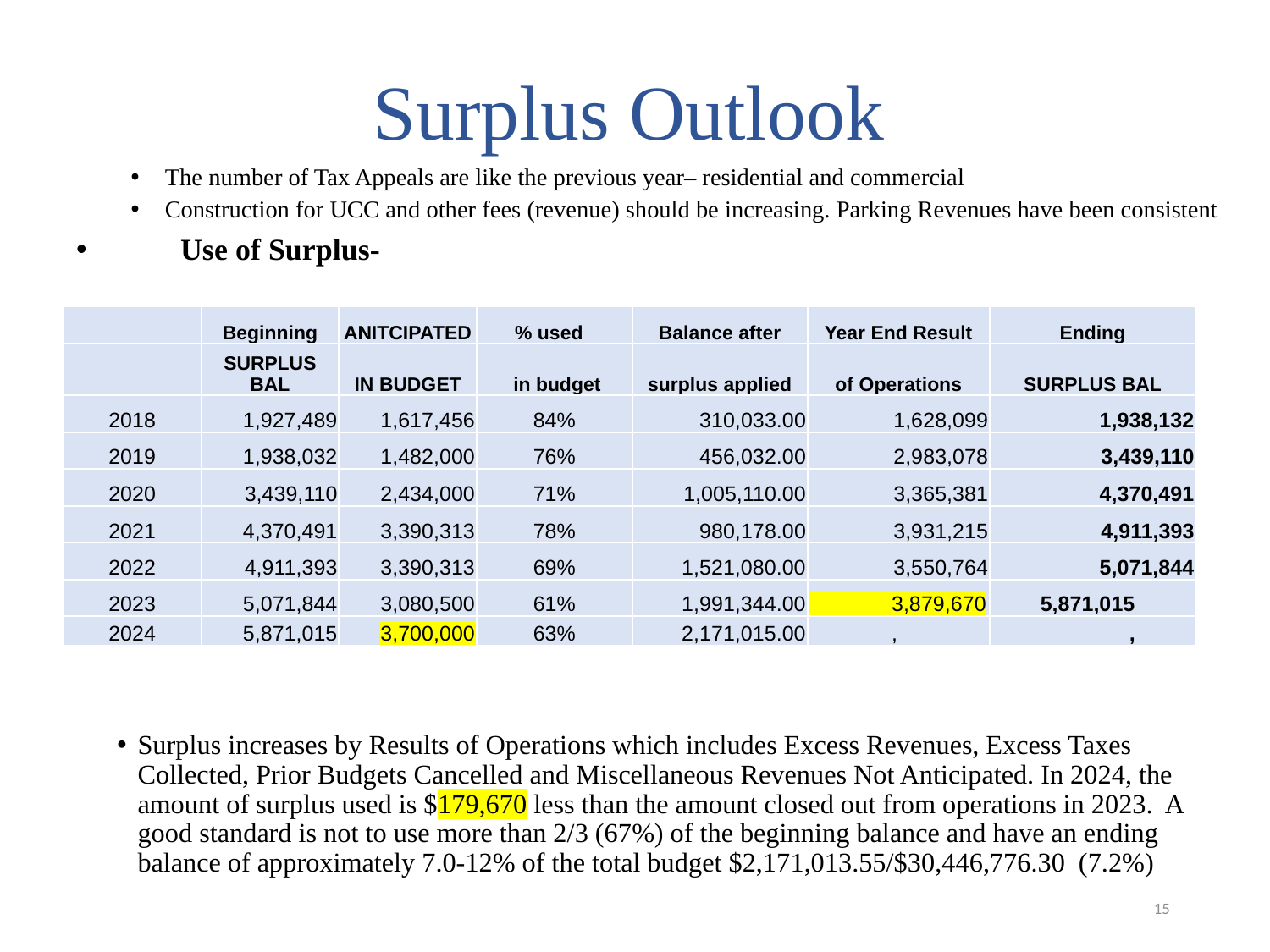

# Surplus Outlook
The number of Tax Appeals are like the previous year– residential and commercial
Construction for UCC and other fees (revenue) should be increasing. Parking Revenues have been consistent
           Use of Surplus-

Surplus increases by Results of Operations which includes Excess Revenues, Excess Taxes Collected, Prior Budgets Cancelled and Miscellaneous Revenues Not Anticipated. In 2024, the amount of surplus used is $179,670 less than the amount closed out from operations in 2023.  A good standard is not to use more than 2/3 (67%) of the beginning balance and have an ending balance of approximately 7.0-12% of the total budget $2,171,013.55/$30,446,776.30  (7.2%)

|  | Beginning | ANITCIPATED | % used | Balance after | Year End Result | Ending |
| --- | --- | --- | --- | --- | --- | --- |
|  | SURPLUS BAL | IN BUDGET | in budget | surplus applied | of Operations | SURPLUS BAL |
| 2018 | 1,927,489 | 1,617,456 | 84% | 310,033.00 | 1,628,099 | 1,938,132 |
| 2019 | 1,938,032 | 1,482,000 | 76% | 456,032.00 | 2,983,078 | 3,439,110 |
| 2020 | 3,439,110 | 2,434,000 | 71% | 1,005,110.00 | 3,365,381 | 4,370,491 |
| 2021 | 4,370,491 | 3,390,313 | 78% | 980,178.00 | 3,931,215 | 4,911,393 |
| 2022 | 4,911,393 | 3,390,313 | 69% | 1,521,080.00 | 3,550,764 | 5,071,844 |
| 2023 | 5,071,844 | 3,080,500 | 61% | 1,991,344.00 | 3,879,670 | 5,871,015 |
| 2024 | 5,871,015 | 3,700,000 | 63% | 2,171,015.00 | , | , |
15